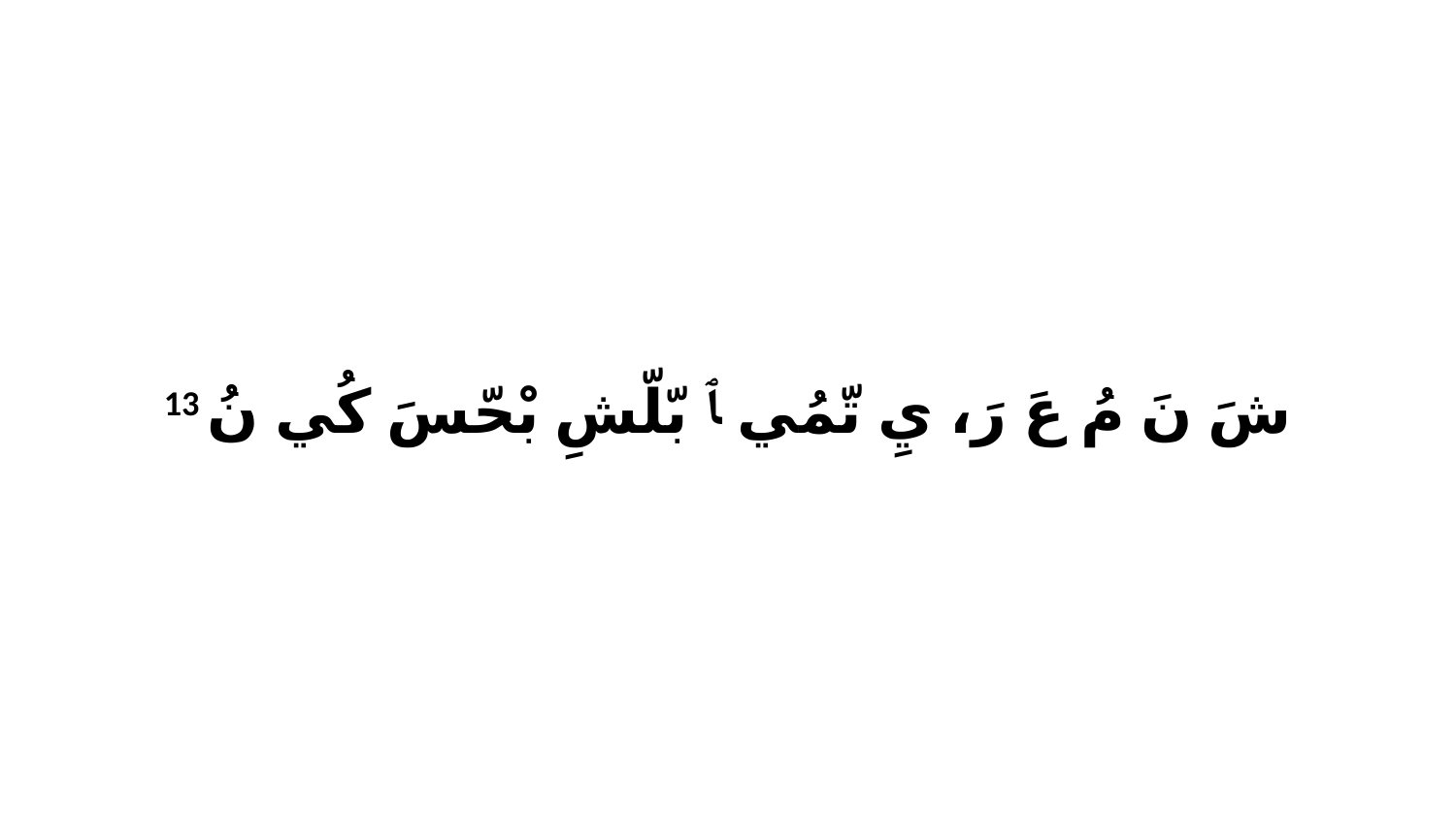

13 شَ نَ مُ عَ رَ، يِ تّمُي ﭑ بّلّشِ بْحّسَ كُي نُ